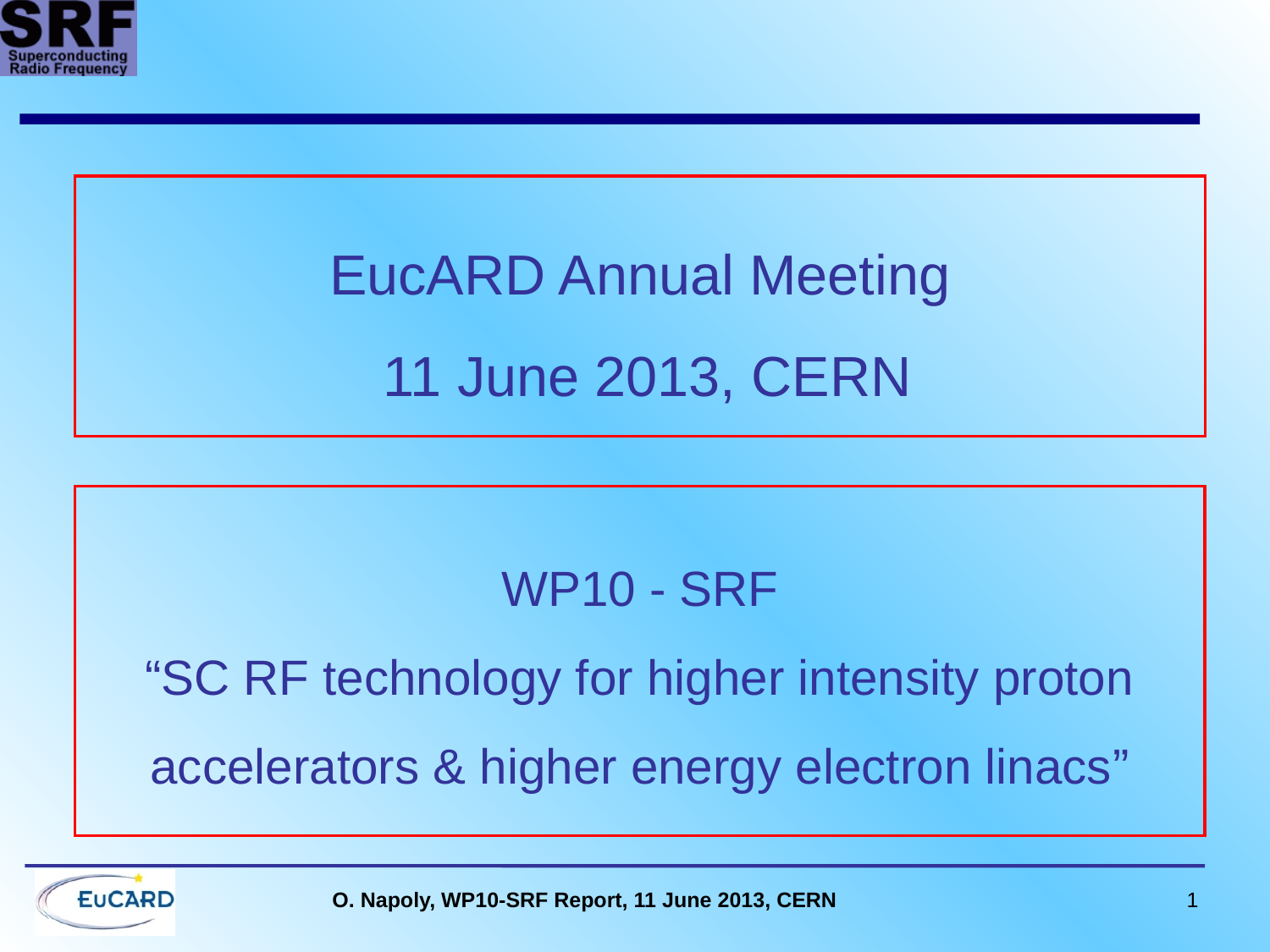

# EucARD Annual Meeting 11 June 2013, CERN
WP10 - SRF
“SC RF technology for higher intensity proton accelerators & higher energy electron linacs”
O. Napoly, WP10-SRF Report, 11 June 2013, CERN
1